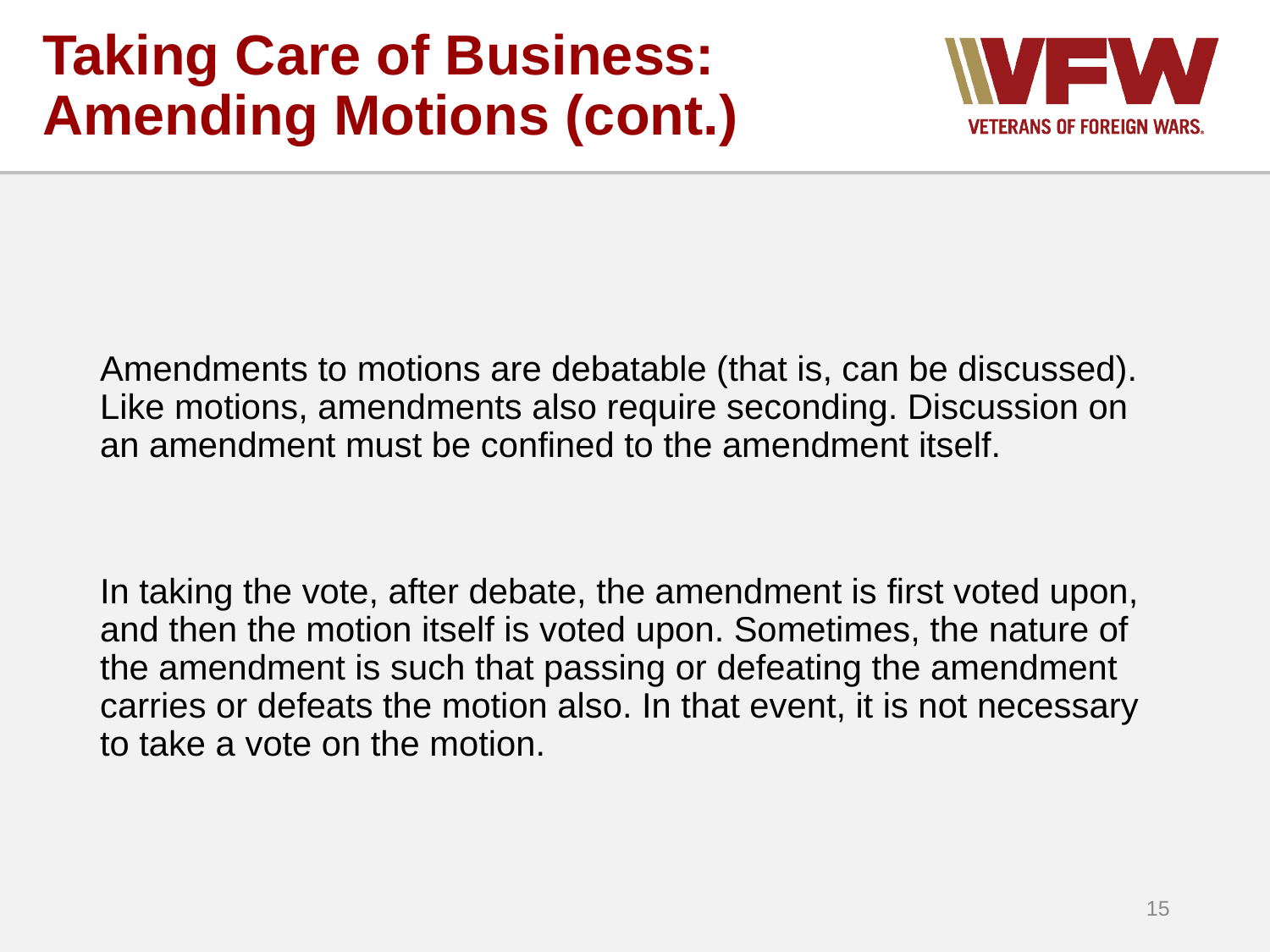

# Taking Care of Business: Amending Motions (cont.)

Amendments to motions are debatable (that is, can be discussed). Like motions, amendments also require seconding. Discussion on an amendment must be confined to the amendment itself.

In taking the vote, after debate, the amendment is first voted upon, and then the motion itself is voted upon. Sometimes, the nature of the amendment is such that passing or defeating the amendment carries or defeats the motion also. In that event, it is not necessary to take a vote on the motion.
15